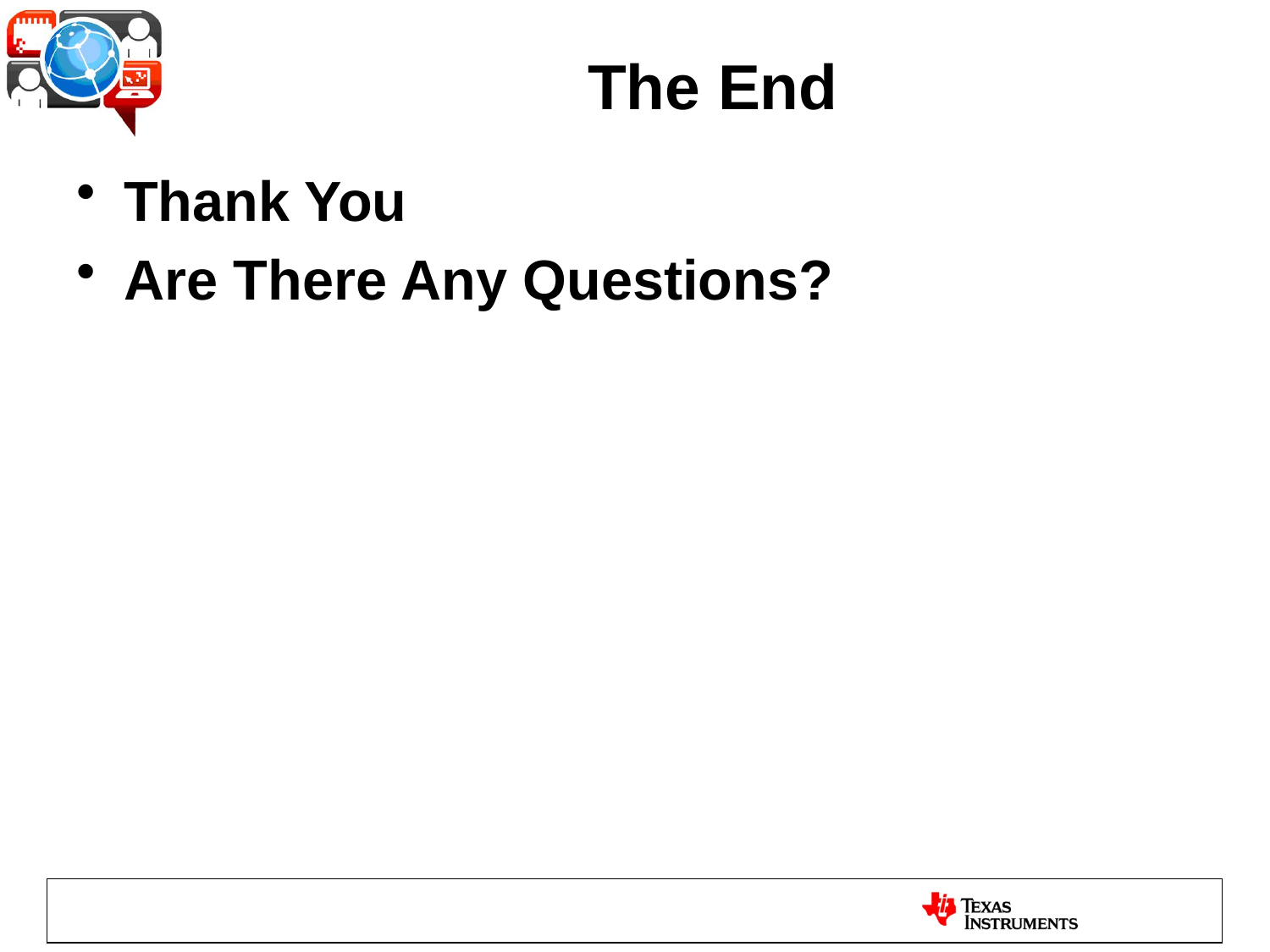

# The End
Thank You
Are There Any Questions?